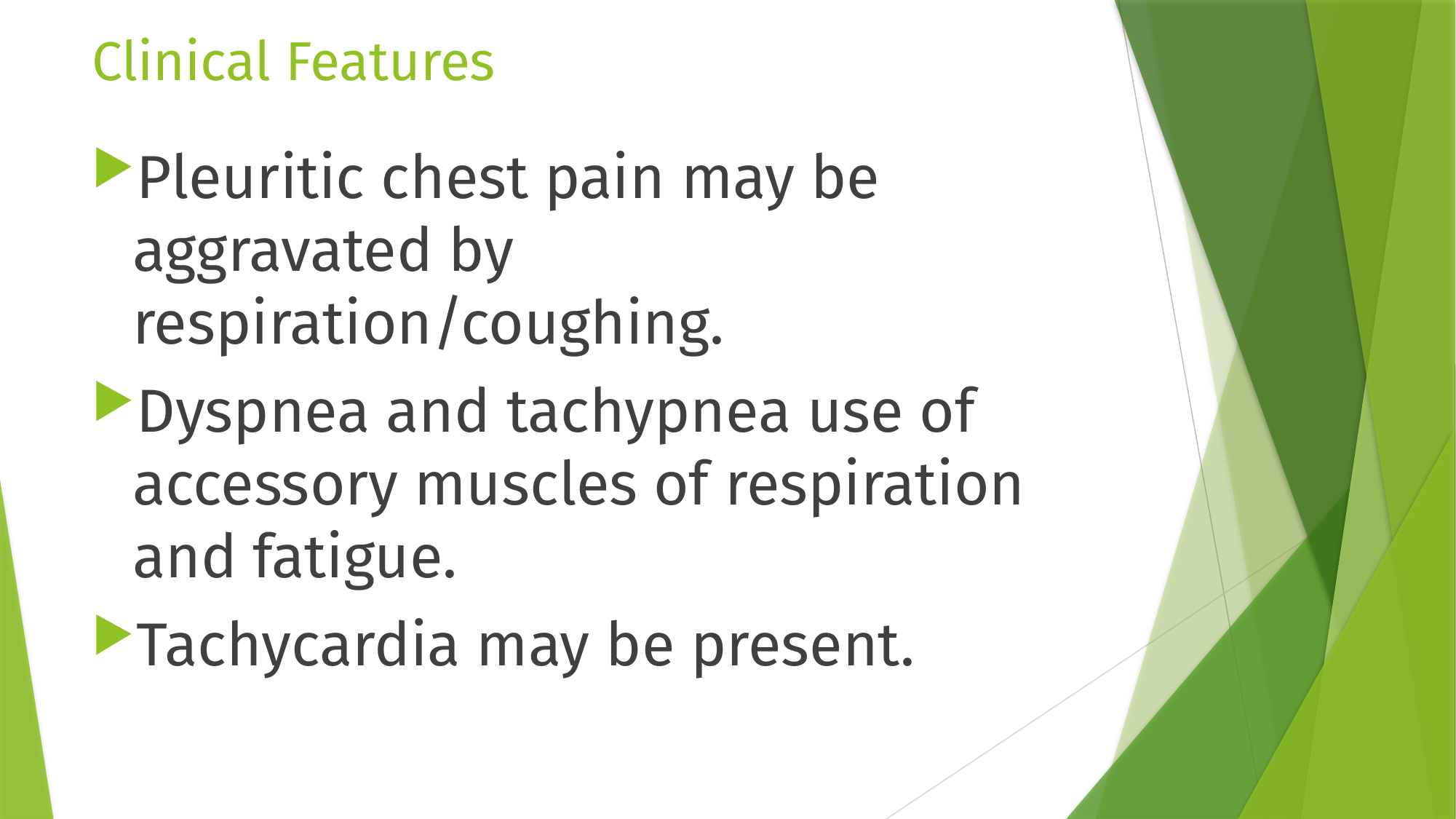

# Clinical Features
Pleuritic chest pain may be aggravated by respiration/coughing.
Dyspnea and tachypnea use of accessory muscles of respiration and fatigue.
Tachycardia may be present.